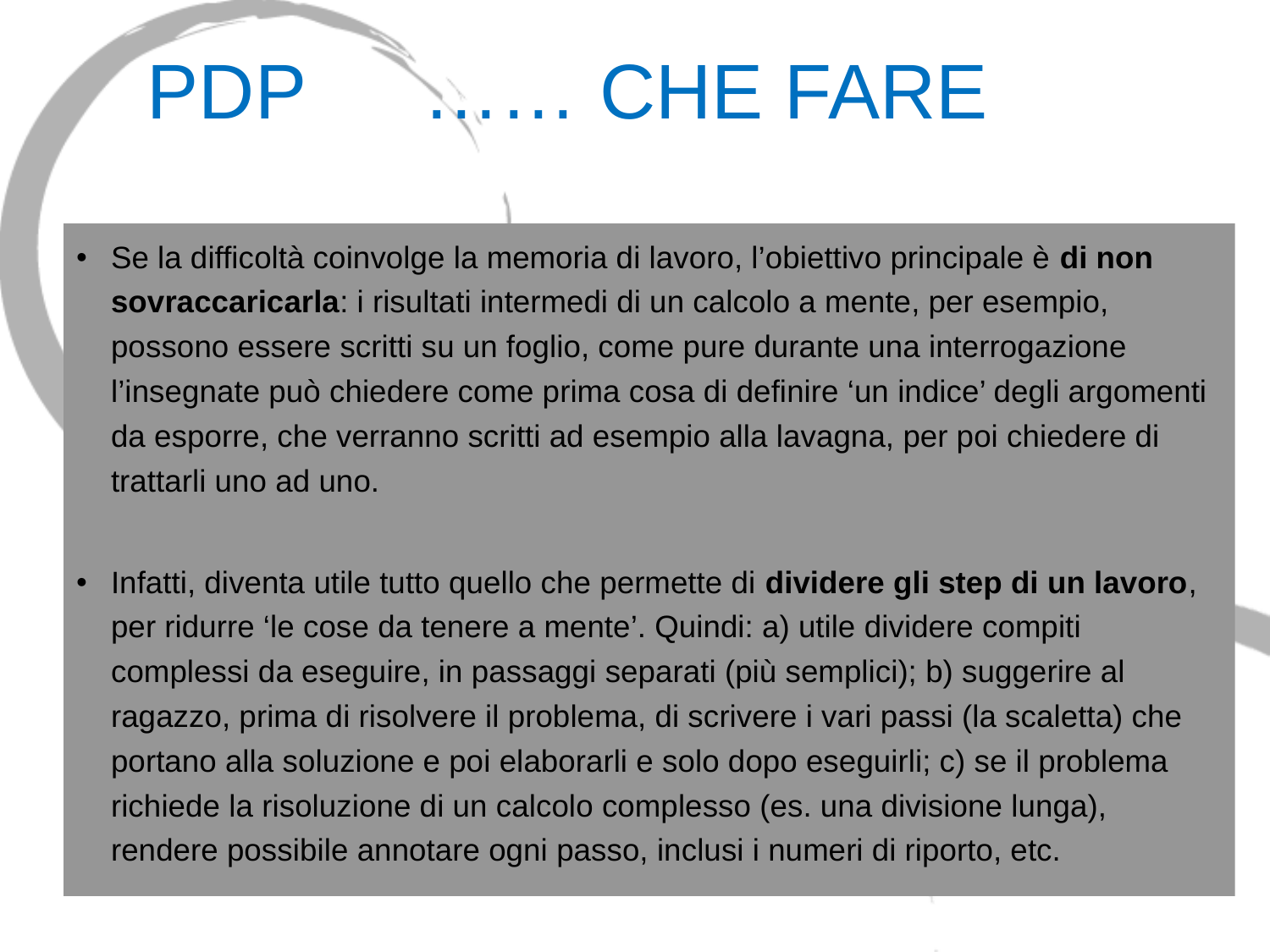

# PDP	 …… CHE FARE
Se la difficoltà coinvolge la memoria di lavoro, l’obiettivo principale è di non sovraccaricarla: i risultati intermedi di un calcolo a mente, per esempio, possono essere scritti su un foglio, come pure durante una interrogazione l’insegnate può chiedere come prima cosa di definire ‘un indice’ degli argomenti da esporre, che verranno scritti ad esempio alla lavagna, per poi chiedere di trattarli uno ad uno.

Infatti, diventa utile tutto quello che permette di dividere gli step di un lavoro, per ridurre ‘le cose da tenere a mente’. Quindi: a) utile dividere compiti complessi da eseguire, in passaggi separati (più semplici); b) suggerire al ragazzo, prima di risolvere il problema, di scrivere i vari passi (la scaletta) che portano alla soluzione e poi elaborarli e solo dopo eseguirli; c) se il problema richiede la risoluzione di un calcolo complesso (es. una divisione lunga), rendere possibile annotare ogni passo, inclusi i numeri di riporto, etc.